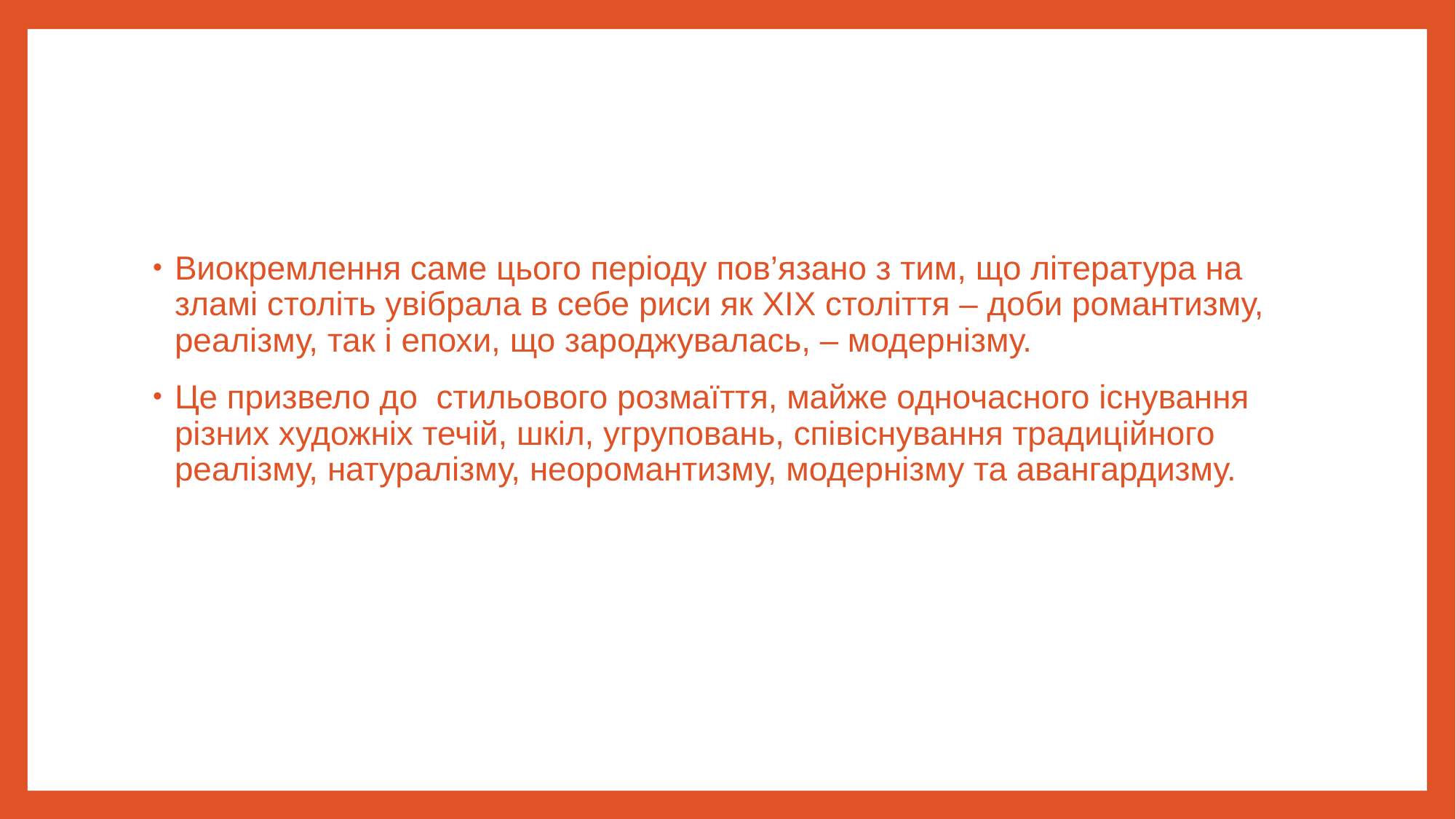

Виокремлення саме цього періоду пов’язано з тим, що література на зламі століть увібрала в себе риси як ХІХ століття – доби романтизму, реалізму, так і епохи, що зароджувалась, – модернізму.
Це призвело до  стильового розмаїття, майже одночасного існування різних художніх течій, шкіл, угруповань, співіснування традиційного реалізму, натуралізму, неоромантизму, модернізму та авангардизму.